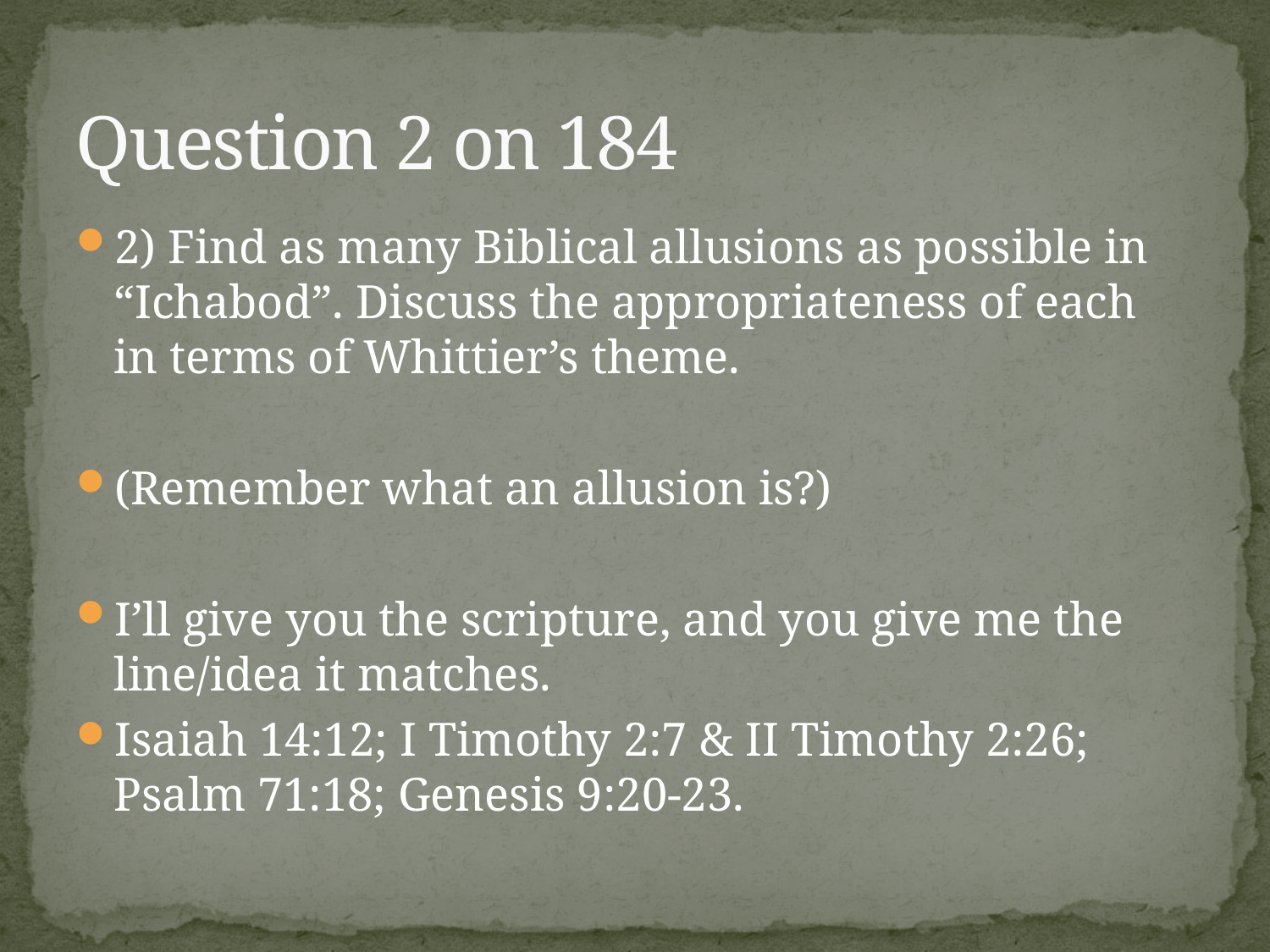

# Question 2 on 184
2) Find as many Biblical allusions as possible in “Ichabod”. Discuss the appropriateness of each in terms of Whittier’s theme.

(Remember what an allusion is?)

I’ll give you the scripture, and you give me the line/idea it matches.
Isaiah 14:12; I Timothy 2:7 & II Timothy 2:26; Psalm 71:18; Genesis 9:20-23.